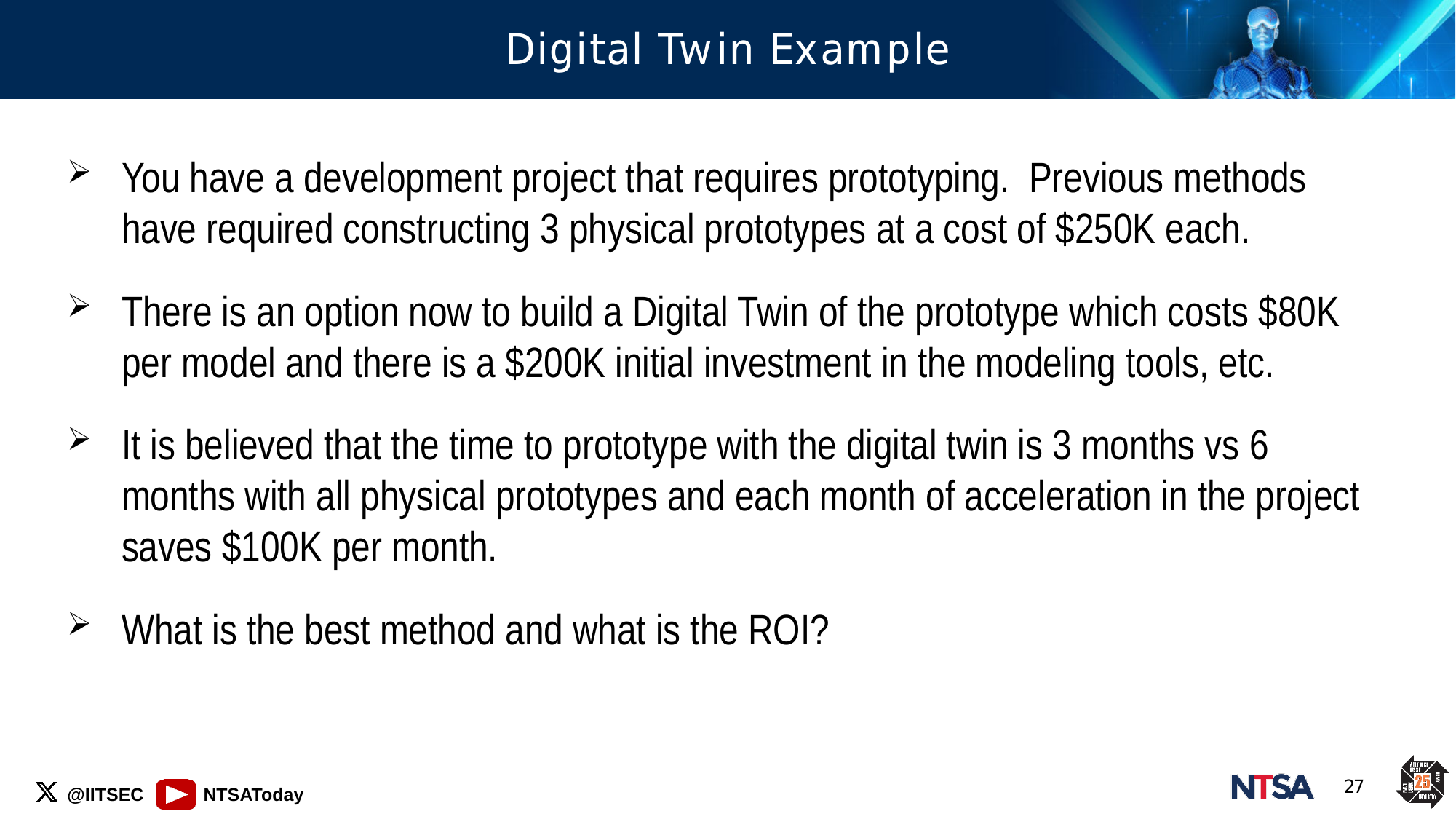

# Digital Twin Example
You have a development project that requires prototyping.  Previous methods have required constructing 3 physical prototypes at a cost of $250K each.

There is an option now to build a Digital Twin of the prototype which costs $80K per model and there is a $200K initial investment in the modeling tools, etc.

It is believed that the time to prototype with the digital twin is 3 months vs 6 months with all physical prototypes and each month of acceleration in the project saves $100K per month.

What is the best method and what is the ROI?